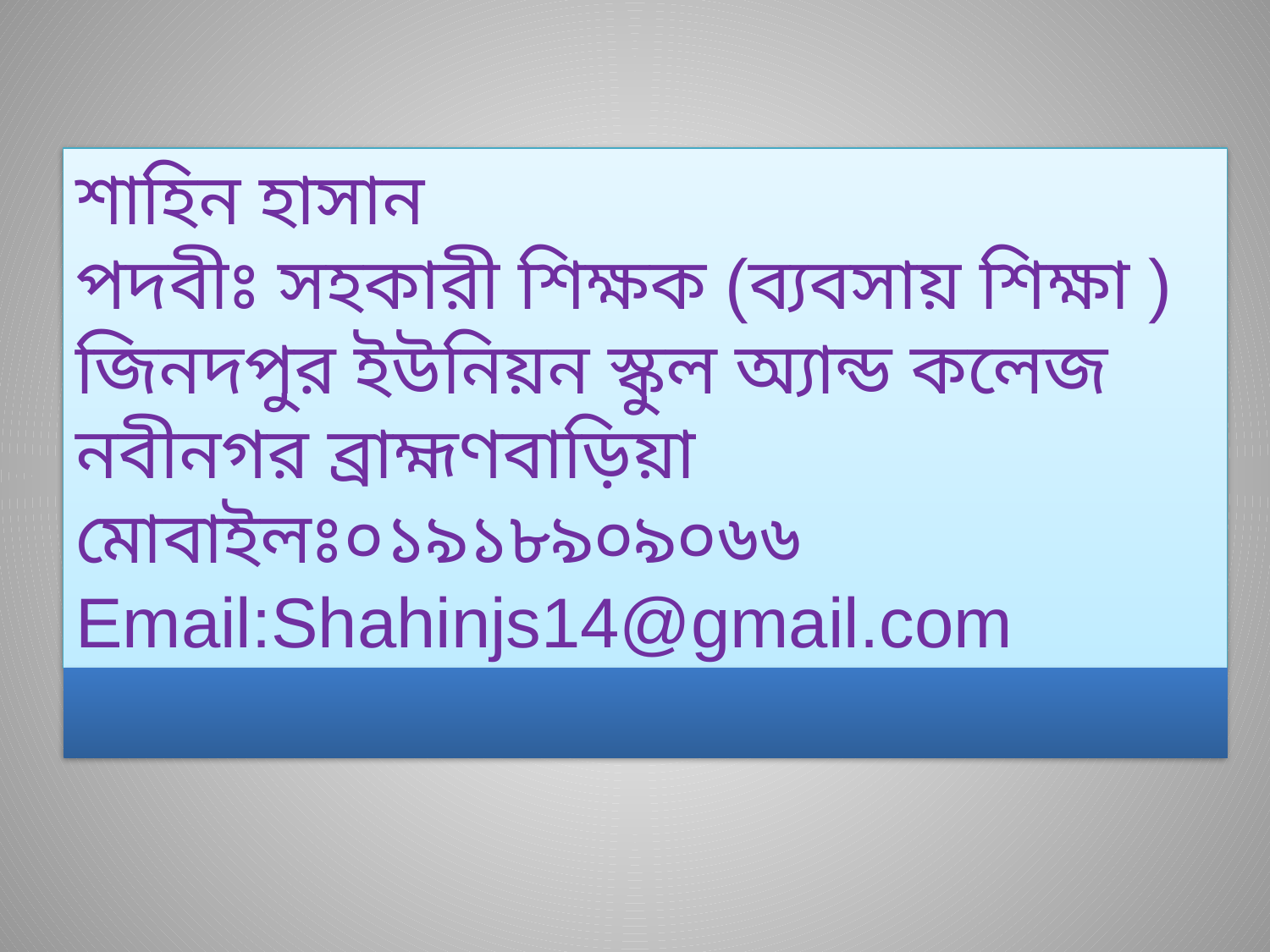

শাহিন হাসান
পদবীঃ সহকারী শিক্ষক (ব্যবসায় শিক্ষা )
জিনদপুর ইউনিয়ন স্কুল অ্যান্ড কলেজ
নবীনগর ব্রাহ্মণবাড়িয়া
মোবাইলঃ০১৯১৮৯০৯০৬৬
Email:Shahinjs14@gmail.com